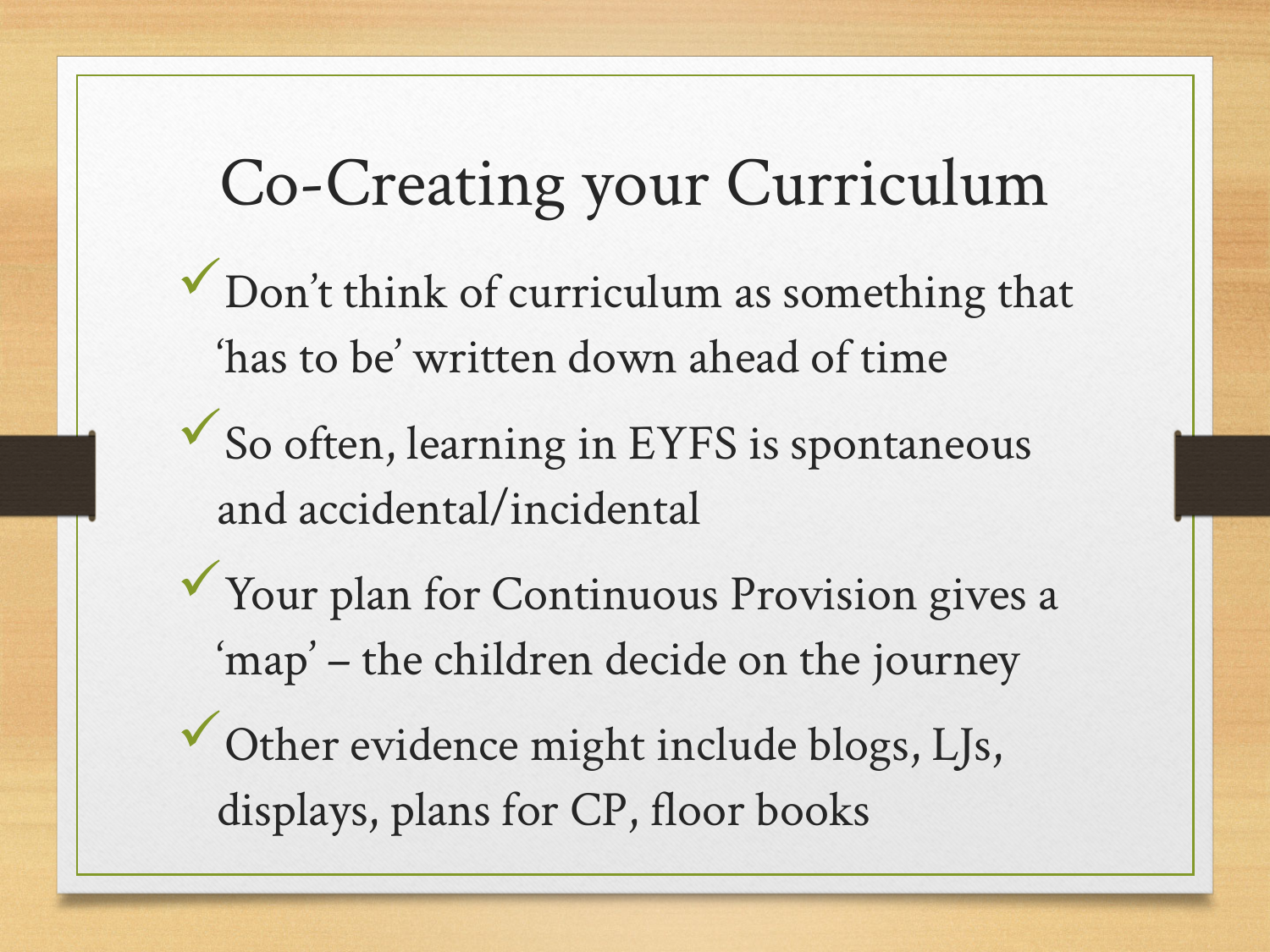

# Co-Creating your Curriculum

Don’t think of curriculum as something that ‘has to be’ written down ahead of time
So often, learning in EYFS is spontaneous and accidental/incidental
Your plan for Continuous Provision gives a ‘map’ – the children decide on the journey
Other evidence might include blogs, LJs, displays, plans for CP, floor books